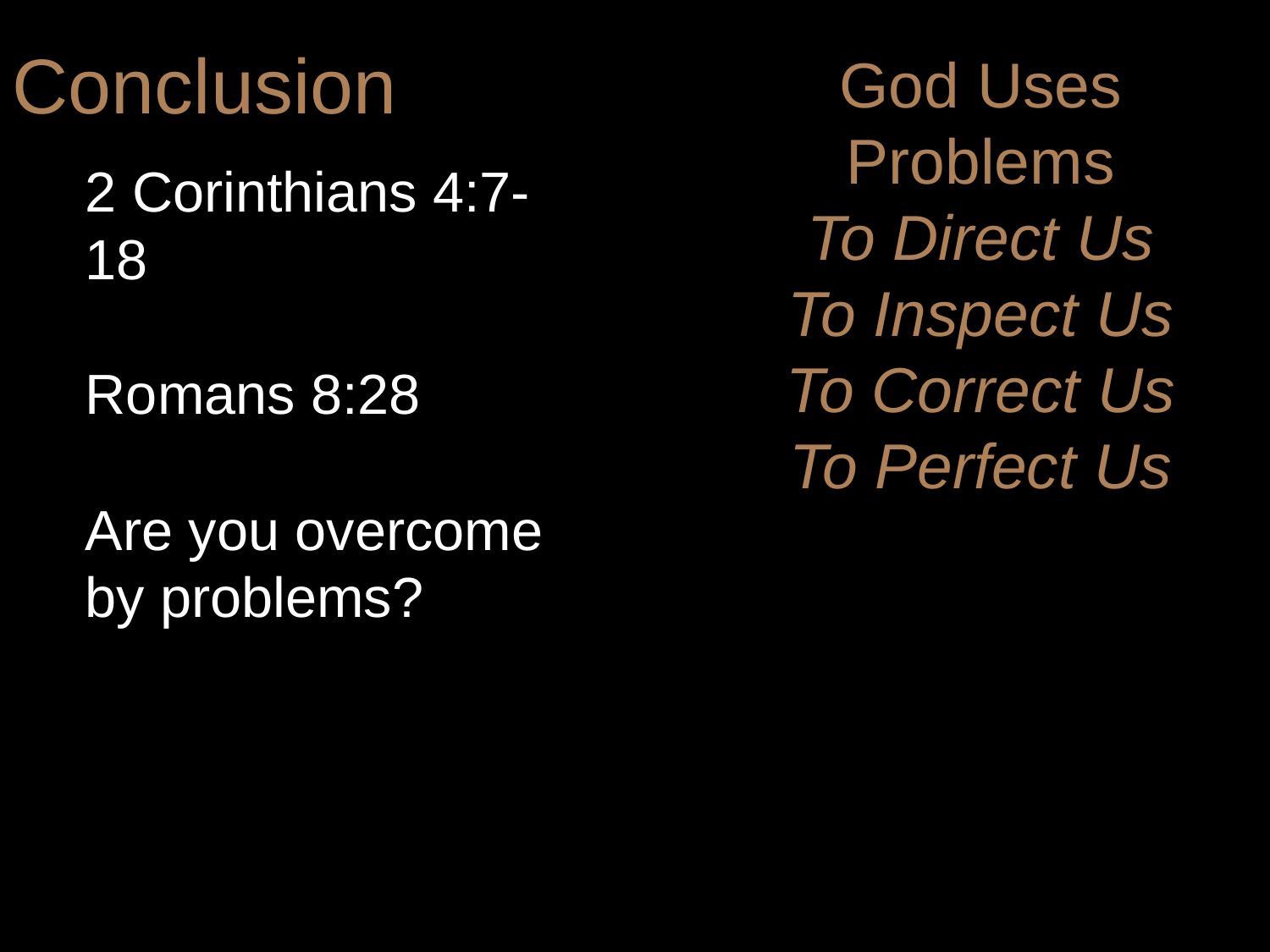

Conclusion
God Uses Problems
To Direct Us
To Inspect Us
To Correct Us
To Perfect Us
2 Corinthians 4:7-18

Romans 8:28

Are you overcome   by problems?